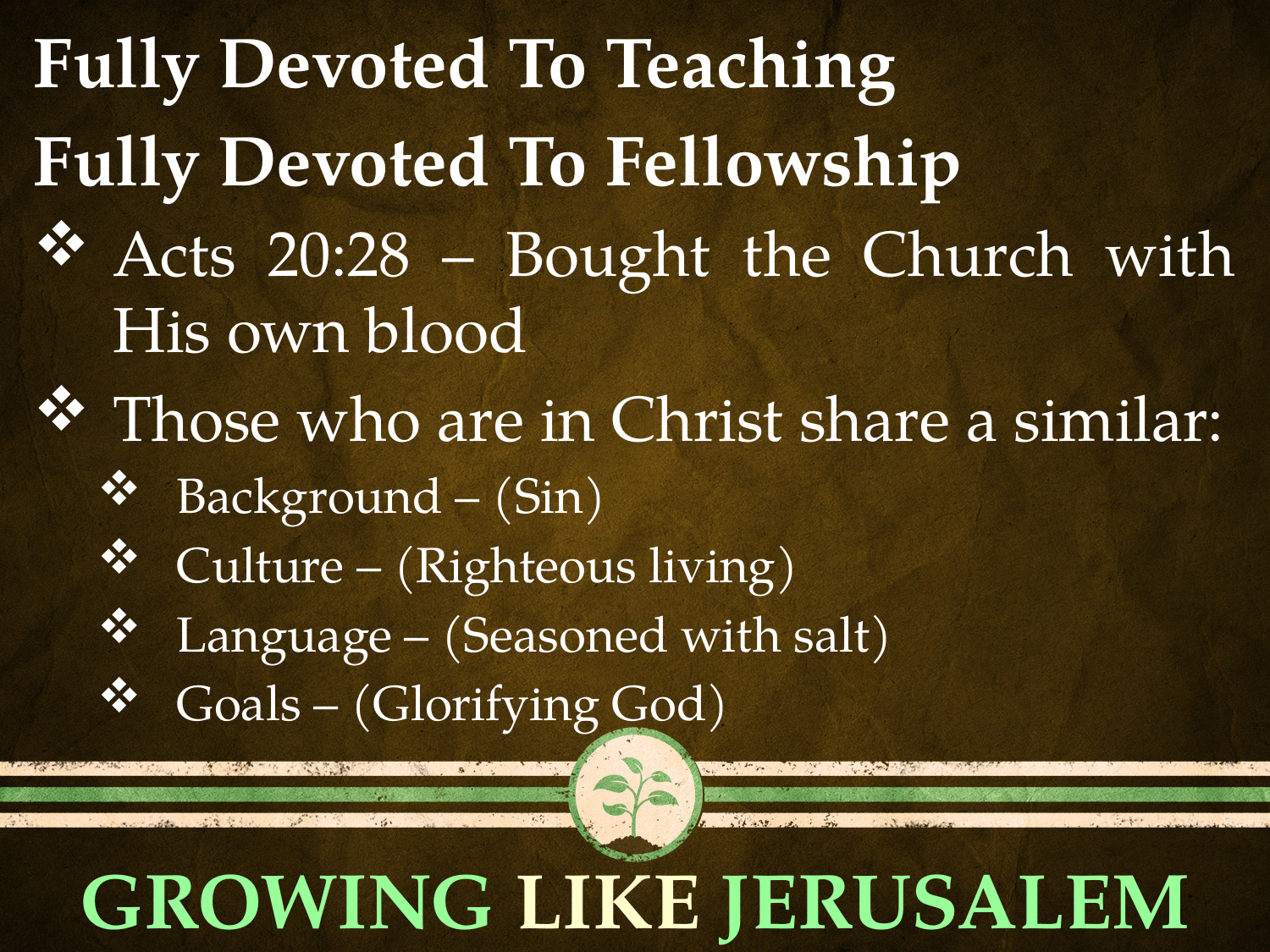

Fully Devoted To Teaching
Fully Devoted To Fellowship
Acts 20:28 – Bought the Church with His own blood
Those who are in Christ share a similar:
Background – (Sin)
Culture – (Righteous living)
Language – (Seasoned with salt)
Goals – (Glorifying God)
GROWING LIKE JERUSALEM